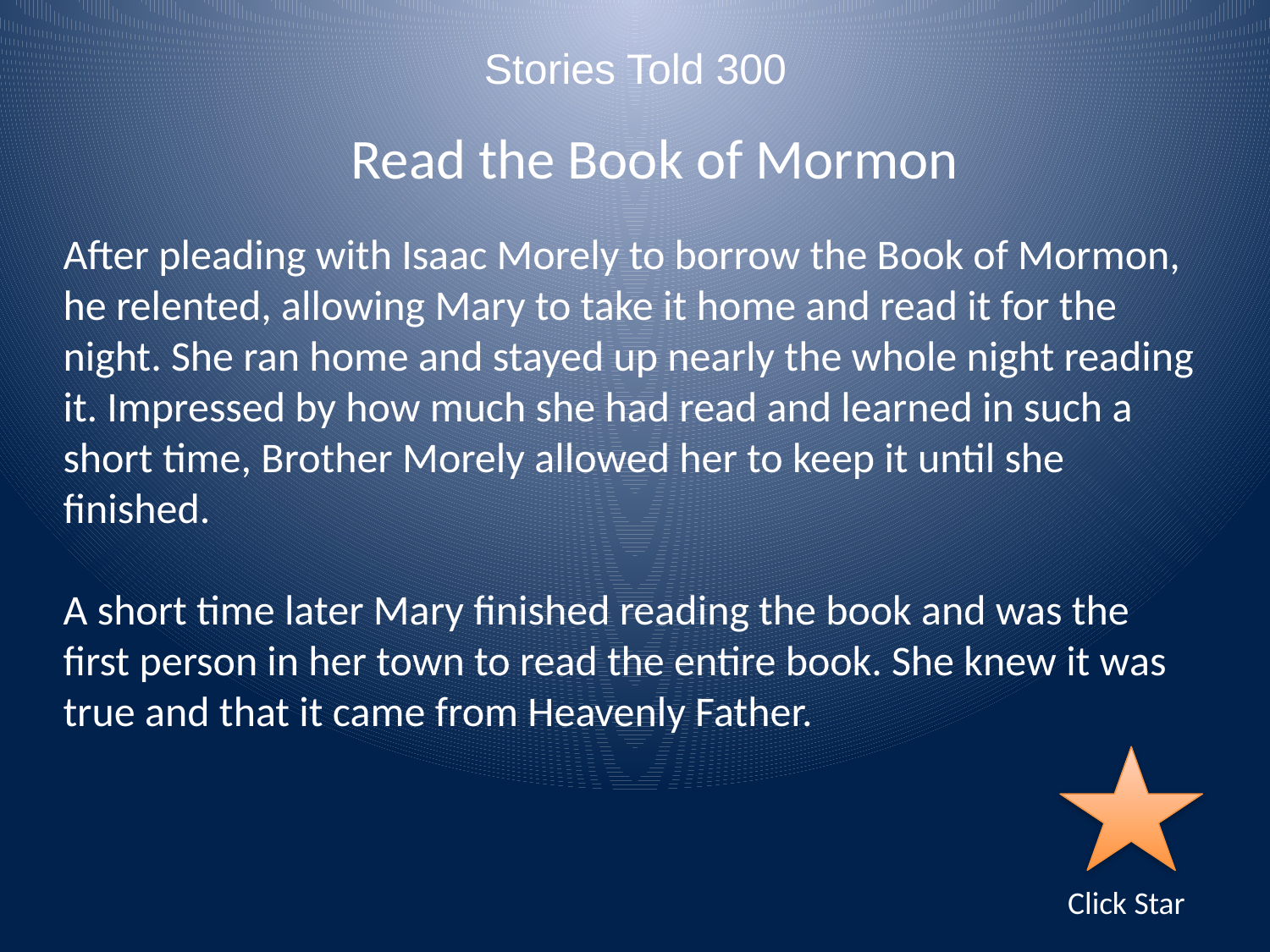

Stories Told 300
Read the Book of Mormon
After pleading with Isaac Morely to borrow the Book of Mormon, he relented, allowing Mary to take it home and read it for the night. She ran home and stayed up nearly the whole night reading it. Impressed by how much she had read and learned in such a short time, Brother Morely allowed her to keep it until she finished.

A short time later Mary finished reading the book and was the first person in her town to read the entire book. She knew it was true and that it came from Heavenly Father.

Click Star